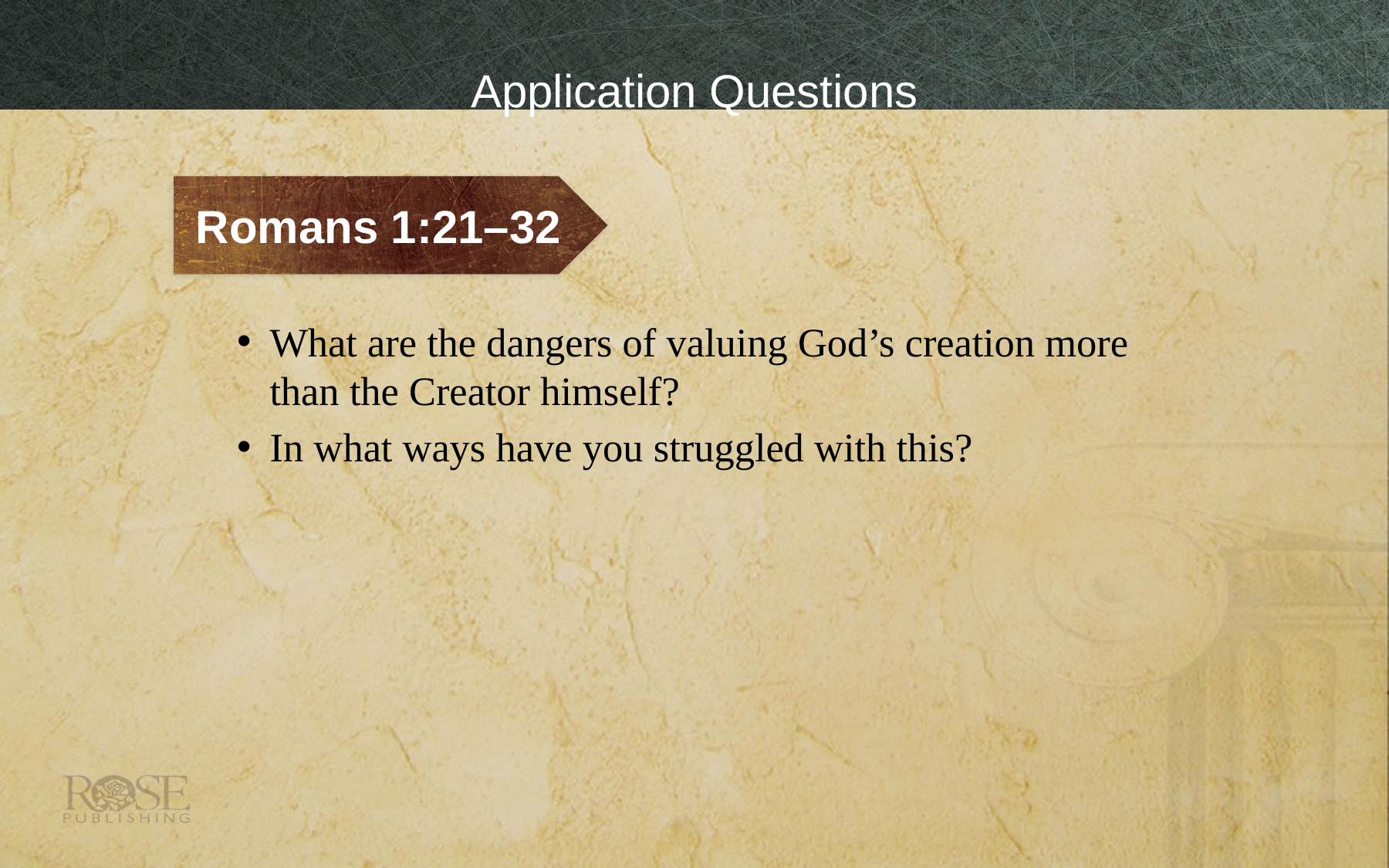

# Application Questions
Romans 1:21–32
What are the dangers of valuing God’s creation more than the Creator himself?
In what ways have you struggled with this?